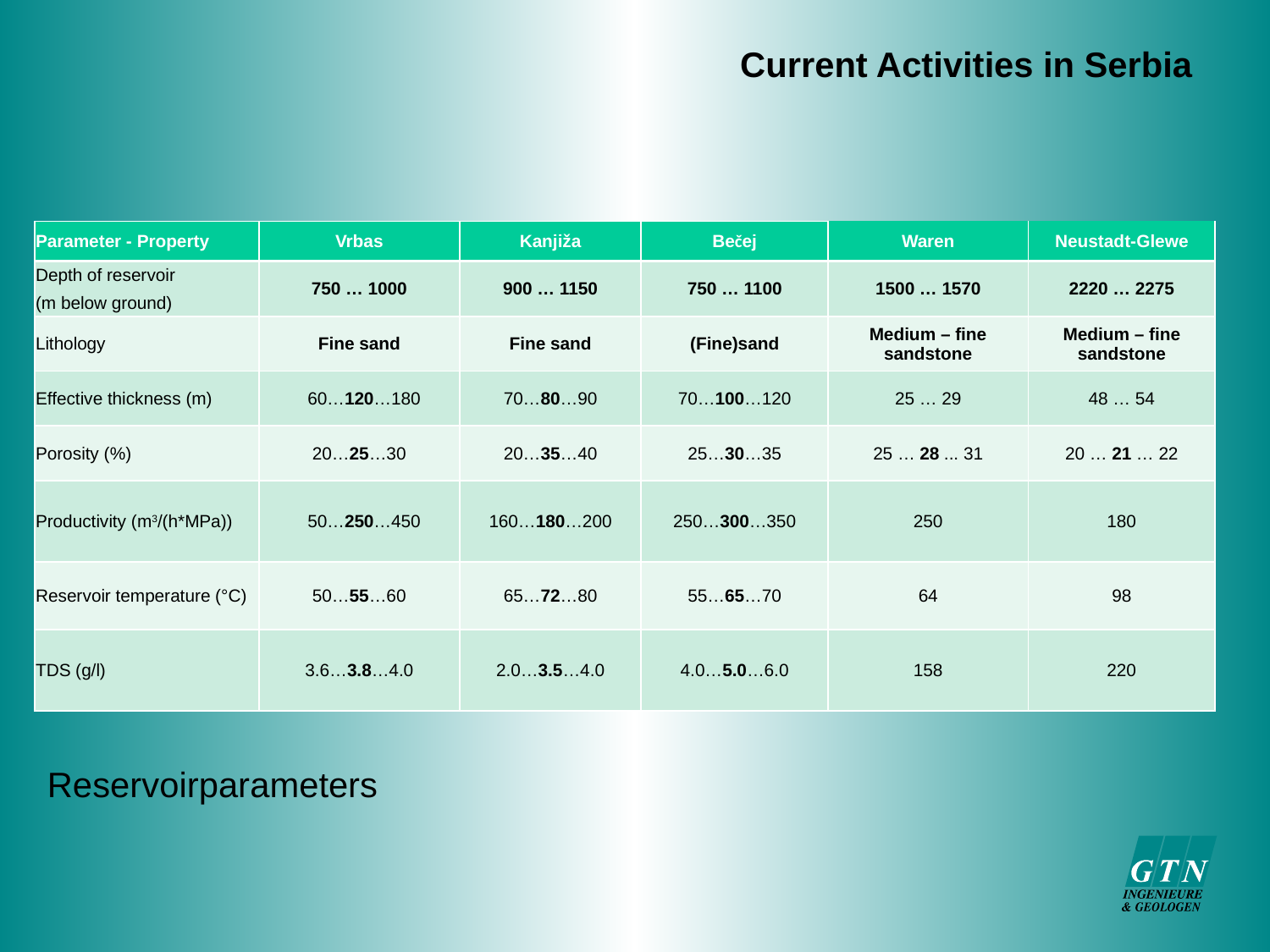

Current Activities in Serbia

| Parameter - Property | Vrbas | Kanjiža | Bečej | Waren | Neustadt-Glewe |
| --- | --- | --- | --- | --- | --- |
| Depth of reservoir | 750 … 1000 | 900 … 1150 | 750 … 1100 | 1500 … 1570 | 2220 … 2275 |
| (m below ground) |  |  |  |  |  |
| Lithology | Fine sand | Fine sand | (Fine)sand | Medium – fine sandstone | Medium – fine sandstone |
| Effective thickness (m) | 60…120…180 | 70…80…90 | 70…100…120 | 25 … 29 | 48 … 54 |
| Porosity (%) | 20…25…30 | 20…35…40 | 25…30…35 | 25 … 28 ... 31 | 20 … 21 … 22 |
| Productivity (m3/(h\*MPa)) | 50…250…450 | 160…180…200 | 250…300…350 | 250 | 180 |
| Reservoir temperature (°C) | 50…55…60 | 65…72…80 | 55…65…70 | 64 | 98 |
| TDS (g/l) | 3.6…3.8…4.0 | 2.0…3.5…4.0 | 4.0…5.0…6.0 | 158 | 220 |
Reservoirparameters